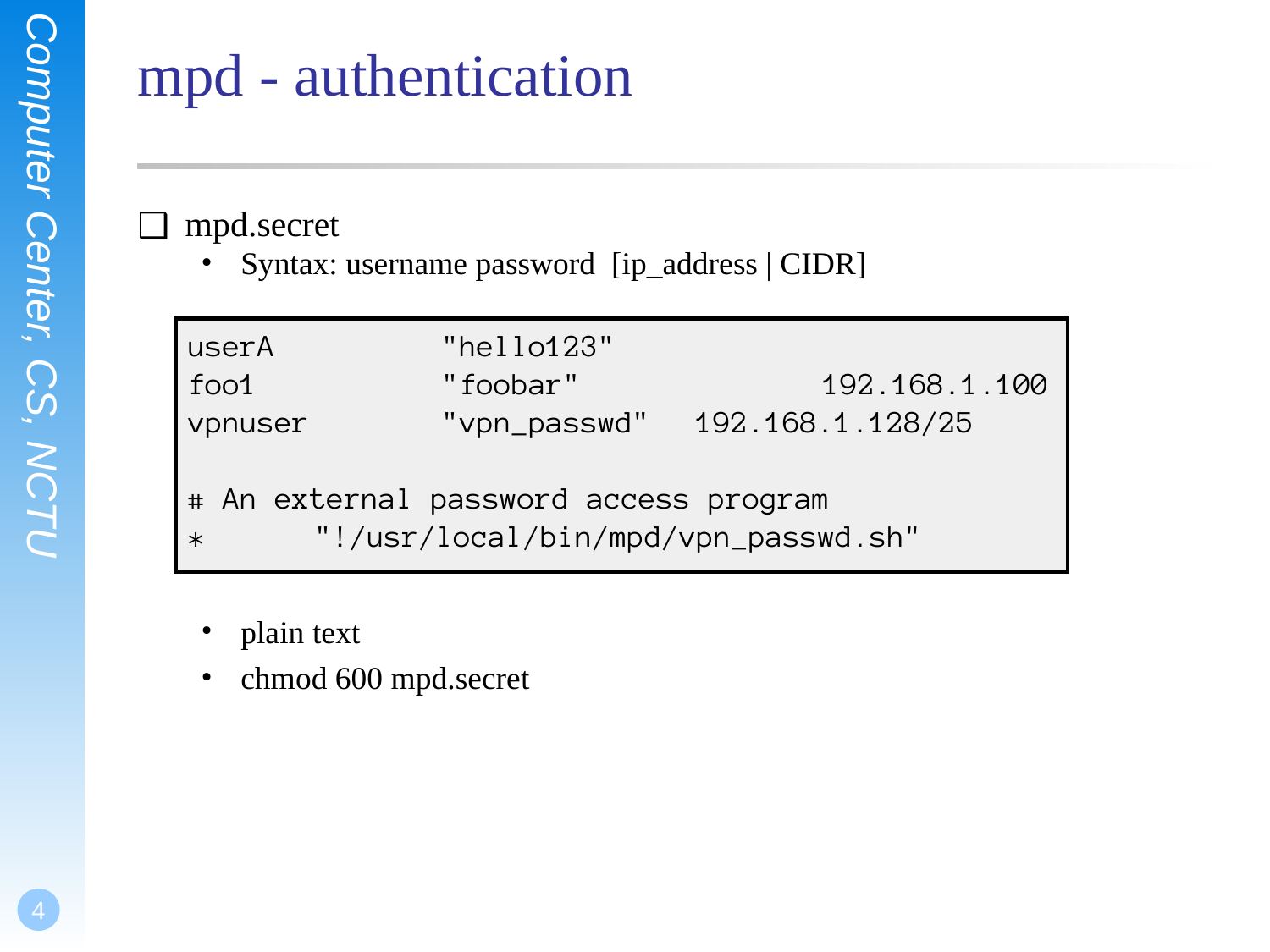

# mpd - authentication
mpd.secret
Syntax: username password  [ip_address | CIDR]

plain text
chmod 600 mpd.secret

userA		"hello123"
foo1		"foobar"		192.168.1.100
vpnuser		"vpn_passwd"	192.168.1.128/25

# An external password access program
*	"!/usr/local/bin/mpd/vpn_passwd.sh"